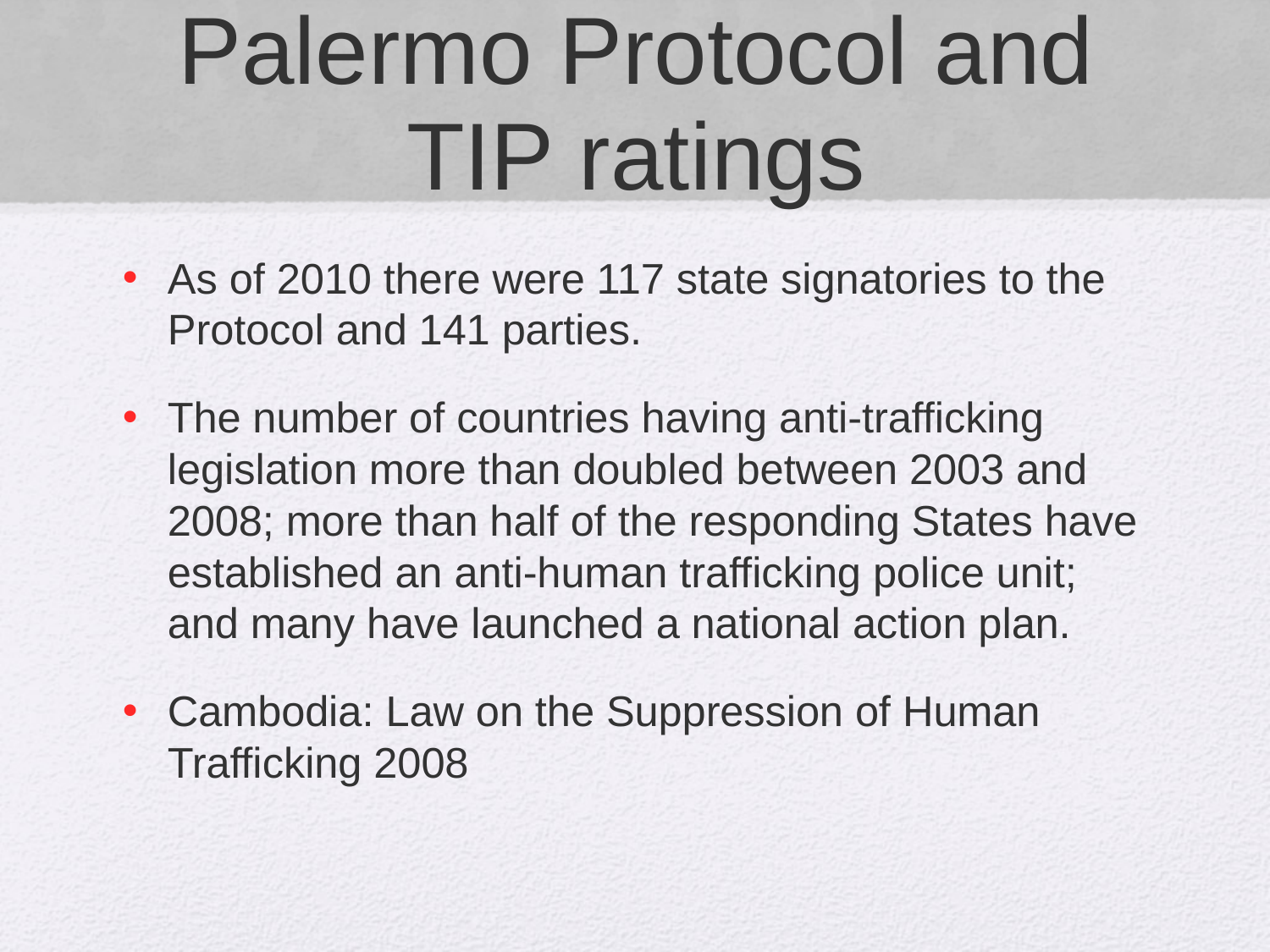

# Palermo Protocol and TIP ratings
As of 2010 there were 117 state signatories to the Protocol and 141 parties.
The number of countries having anti-trafficking legislation more than doubled between 2003 and 2008; more than half of the responding States have established an anti-human trafficking police unit; and many have launched a national action plan.
Cambodia: Law on the Suppression of Human Trafficking 2008